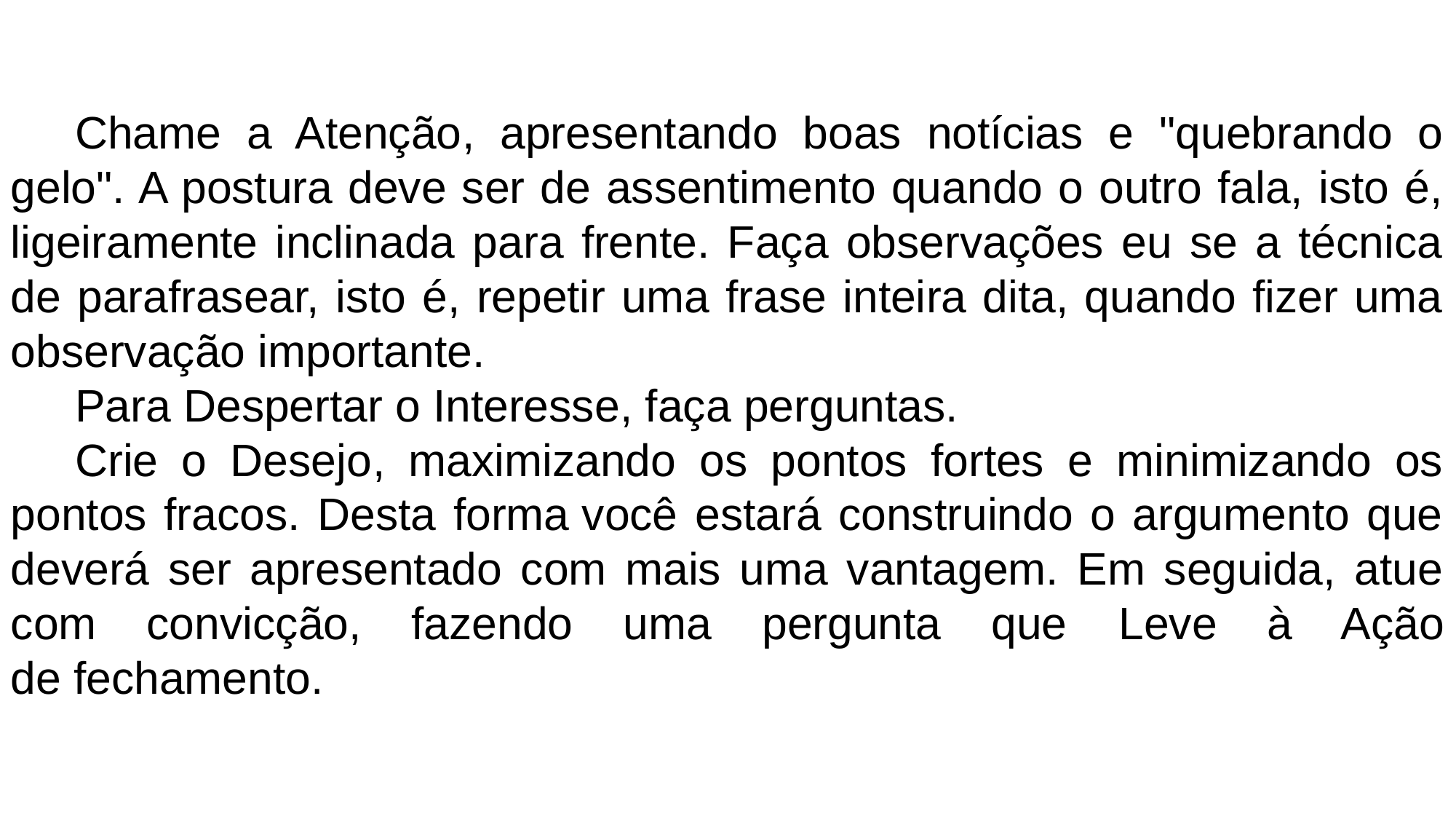

Chame a Atenção, apresentando boas notícias e "quebrando o gelo". A postura deve ser de assentimento quando o outro fala, isto é, ligeiramente inclinada para frente. Faça observações eu se a técnica de parafrasear, isto é, repetir uma frase inteira dita, quando fizer uma observação importante.
Para Despertar o Interesse, faça perguntas.
Crie o Desejo, maximizando os pontos fortes e minimizando os pontos fracos. Desta forma você estará construindo o argumento que deverá ser apresentado com mais uma vantagem. Em seguida, atue com convicção, fazendo uma pergunta que Leve à Ação de fechamento.